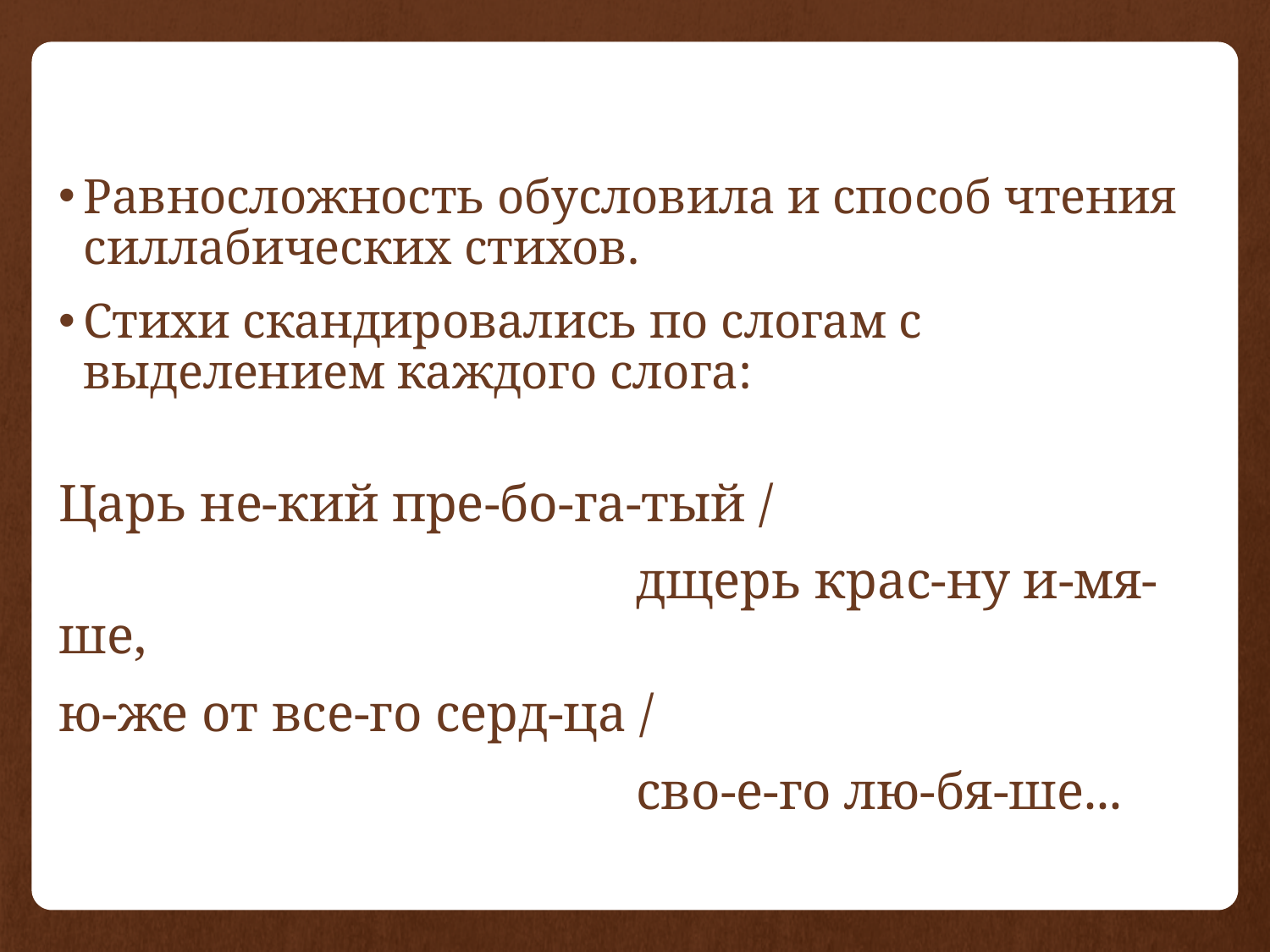

Равносложность обусловила и способ чтения силла­бических стихов.
Стихи скандировались по слогам с выделением каждого слога:

Царь не-кий пре-бо-га-тый /
                                            дщерь крас-ну и-мя-ше,
ю-же от все-го серд-ца /
                                            сво-е-го лю-бя-ше...